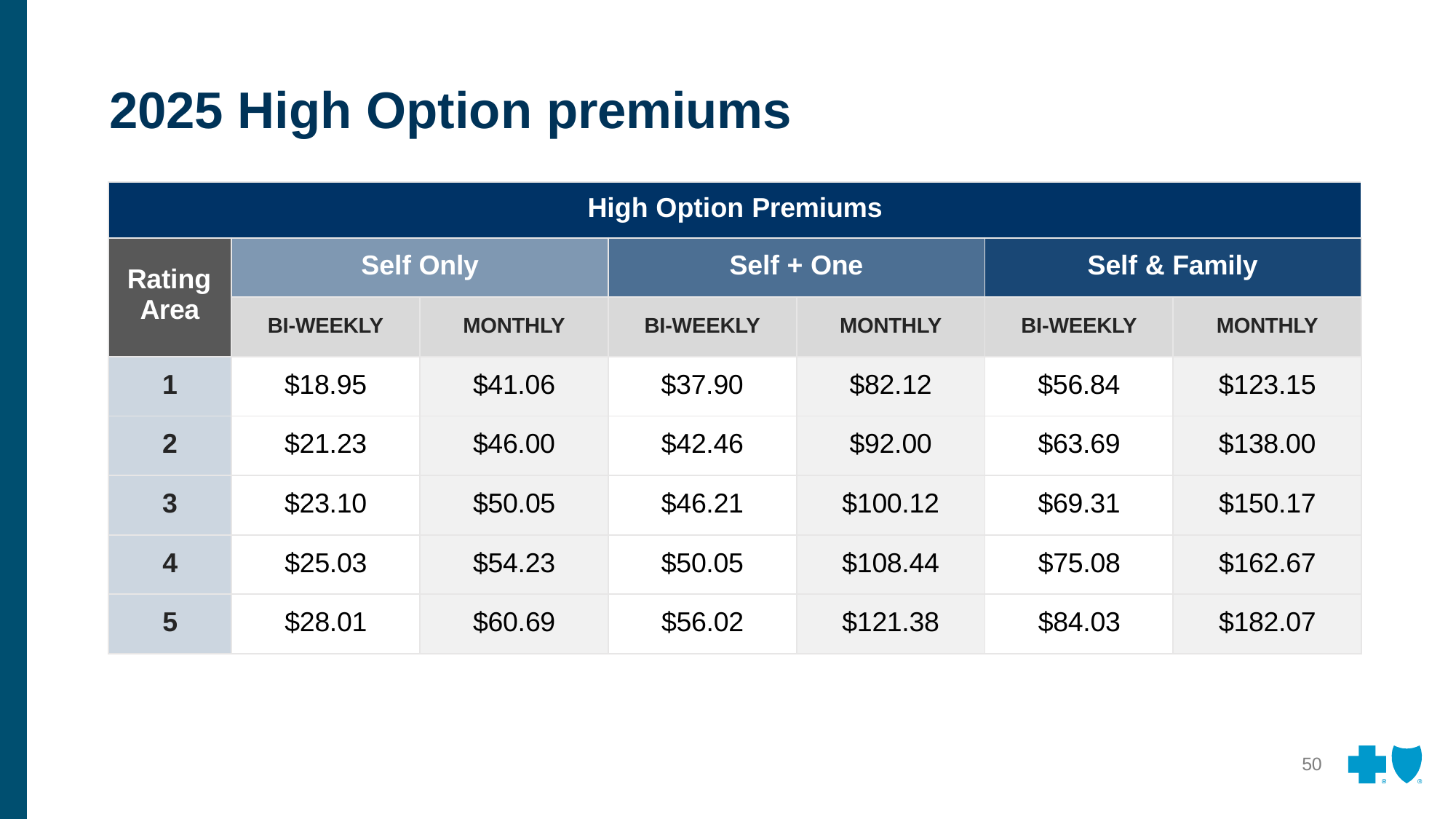

# 2025 High Option premiums
| High Option Premiums |  |  |  |  |  |  |
| --- | --- | --- | --- | --- | --- | --- |
| Rating Area | Self Only |  | Self + One |  | Self & Family |  |
|  | BI-WEEKLY | MONTHLY | BI-WEEKLY | MONTHLY | BI-WEEKLY | MONTHLY |
| 1 | $18.95 | $41.06 | $37.90 | $82.12 | $56.84 | $123.15 |
| 2 | $21.23 | $46.00 | $42.46 | $92.00 | $63.69 | $138.00 |
| 3 | $23.10 | $50.05 | $46.21 | $100.12 | $69.31 | $150.17 |
| 4 | $25.03 | $54.23 | $50.05 | $108.44 | $75.08 | $162.67 |
| 5 | $28.01 | $60.69 | $56.02 | $121.38 | $84.03 | $182.07 |

50